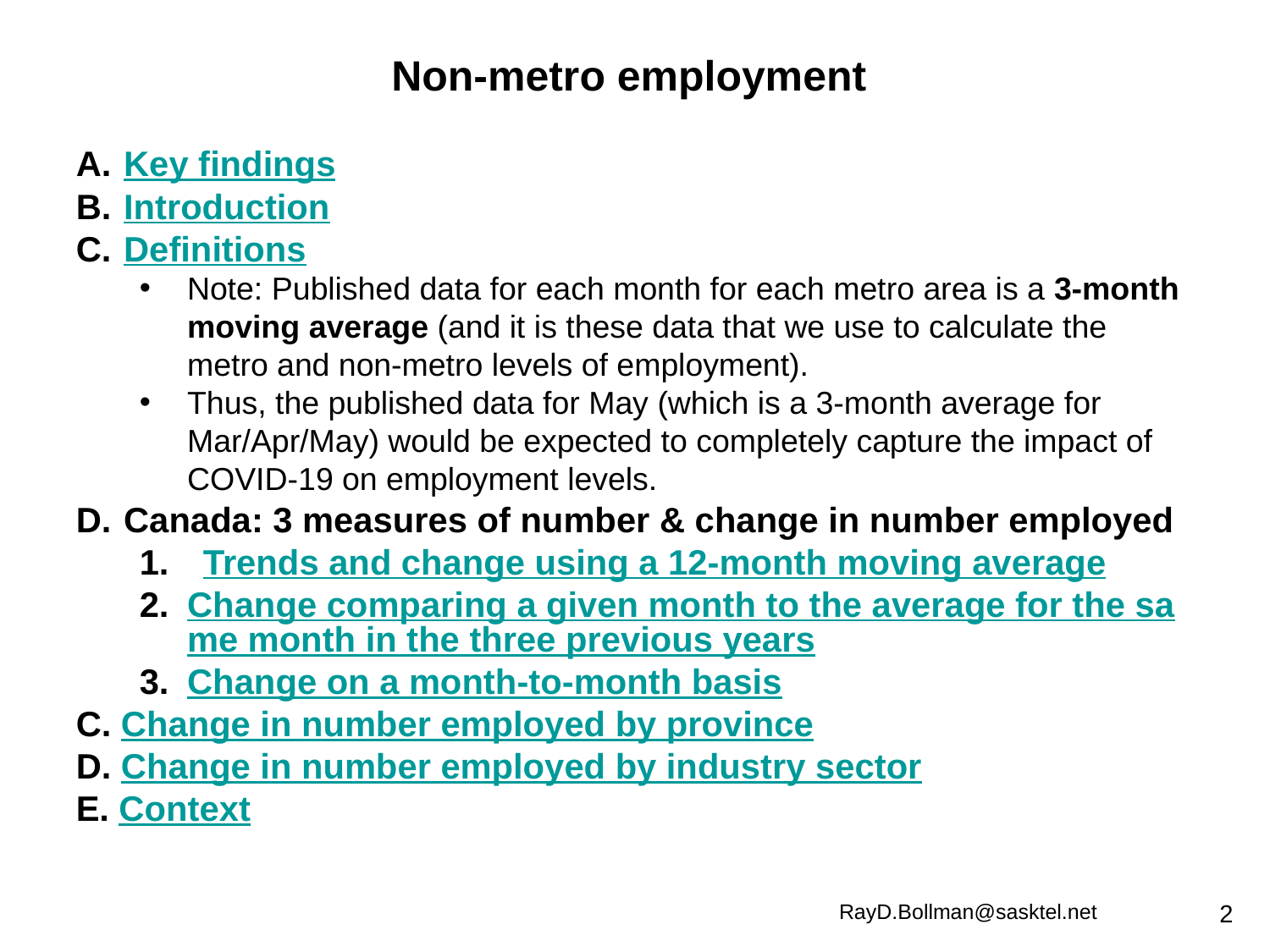

Non-metro employment

Key findings
Introduction
Definitions
Note: Published data for each month for each metro area is a 3-month moving average (and it is these data that we use to calculate the metro and non-metro levels of employment).
Thus, the published data for May (which is a 3-month average for Mar/Apr/May) would be expected to completely capture the impact of COVID-19 on employment levels.
Canada: 3 measures of number & change in number employed
Trends and change using a 12-month moving average
Change comparing a given month to the average for the same month in the three previous years
Change on a month-to-month basis
C. Change in number employed by province
D. Change in number employed by industry sector
E. Context

RayD.Bollman@sasktel.net
2